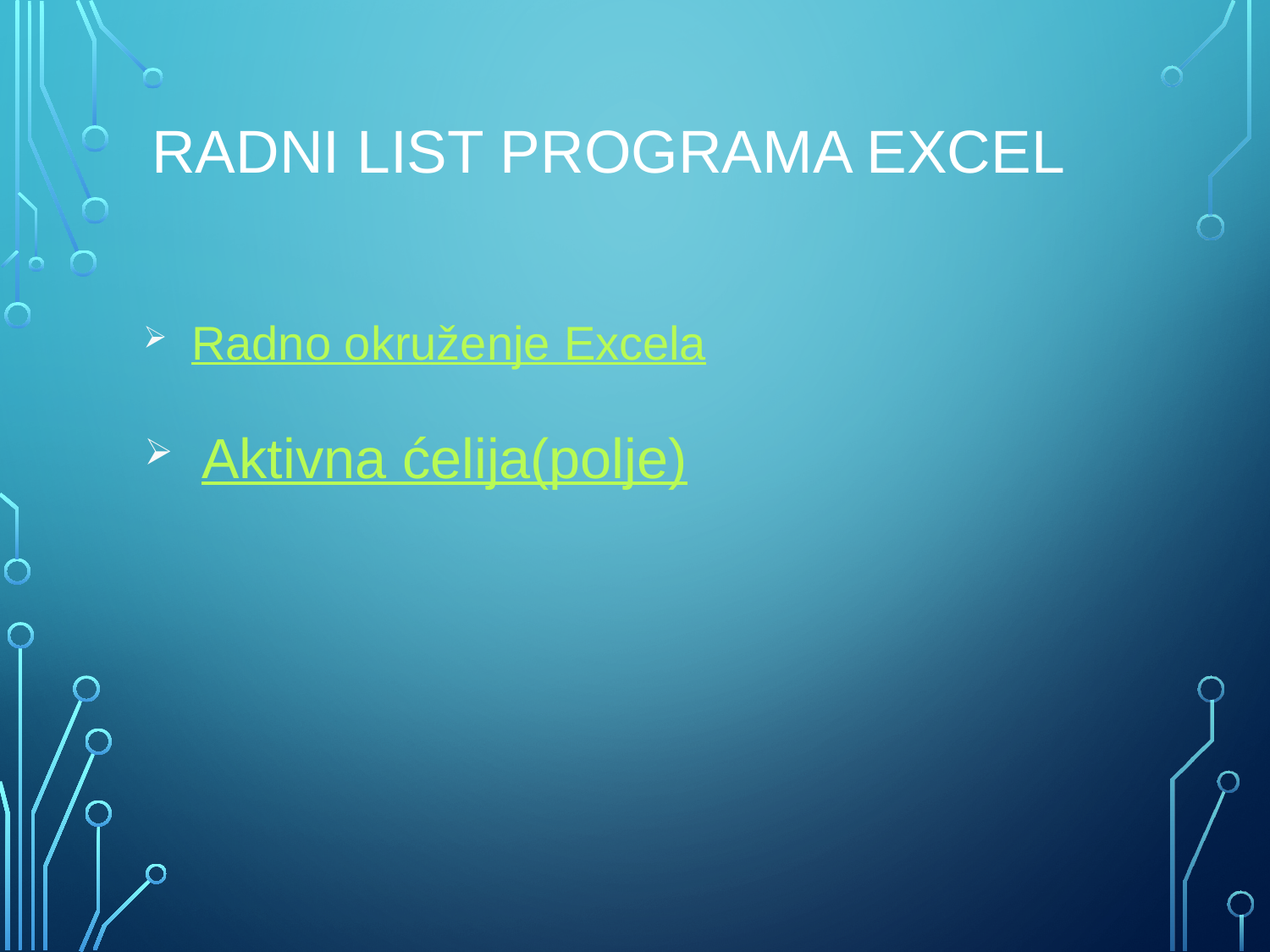

# Radni list programa Excel
Radno okruženje Excela
Aktivna ćelija(polje)